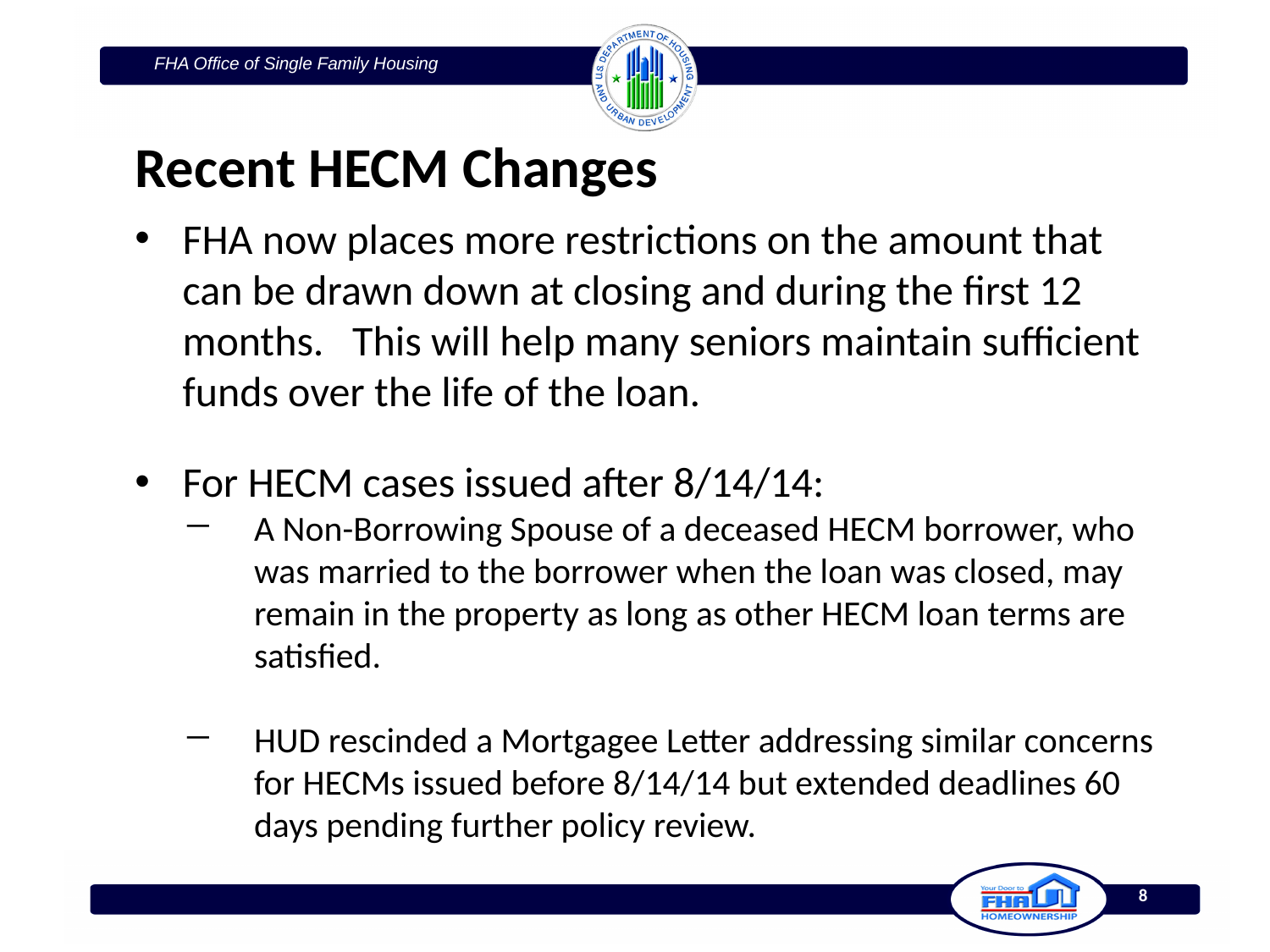

Recent HECM Changes
FHA now places more restrictions on the amount that can be drawn down at closing and during the first 12 months.   This will help many seniors maintain sufficient funds over the life of the loan.

For HECM cases issued after 8/14/14:
A Non-Borrowing Spouse of a deceased HECM borrower, who was married to the borrower when the loan was closed, may remain in the property as long as other HECM loan terms are satisfied.

HUD rescinded a Mortgagee Letter addressing similar concerns for HECMs issued before 8/14/14 but extended deadlines 60 days pending further policy review.

8
8